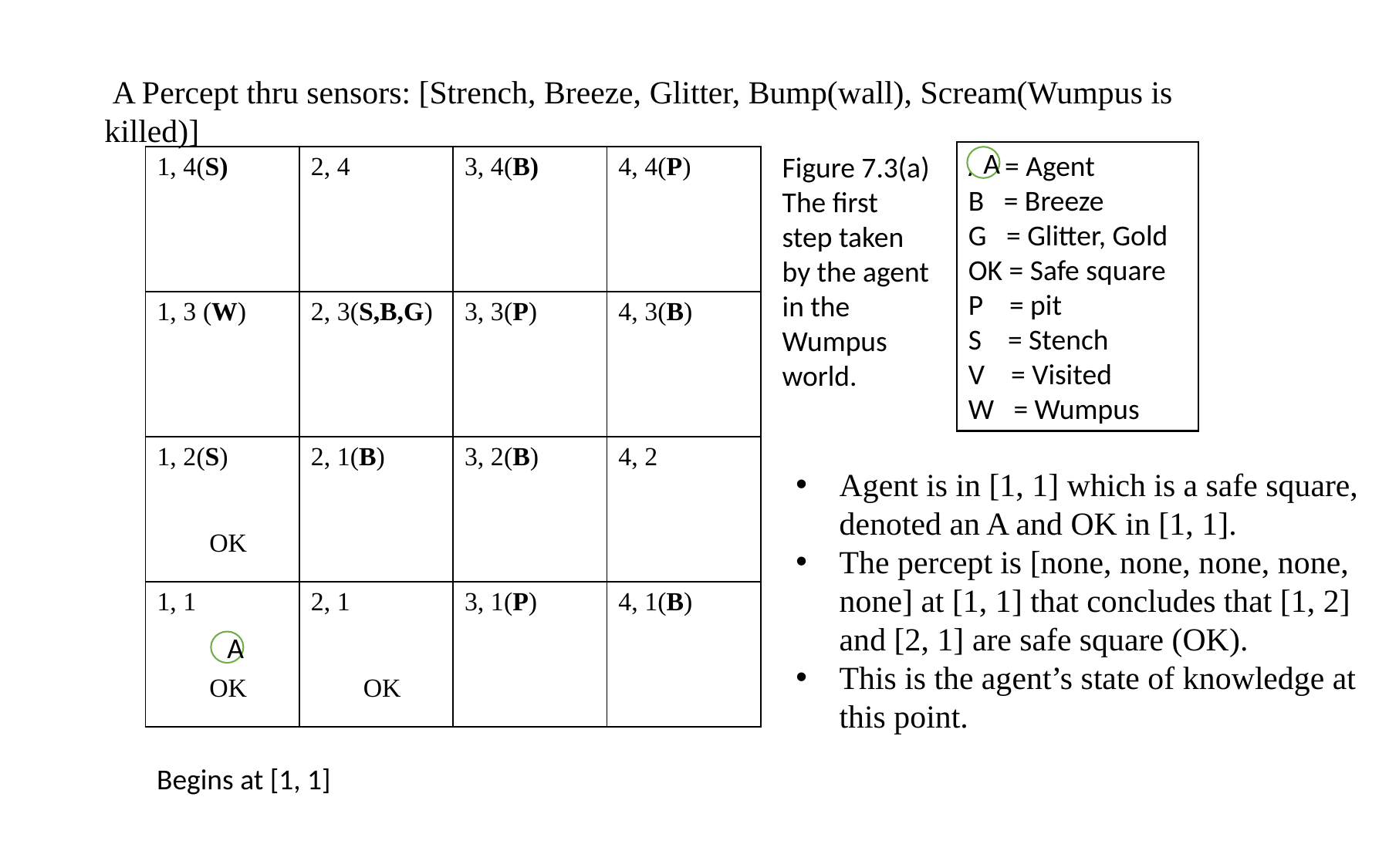

A Percept thru sensors: [Strench, Breeze, Glitter, Bump(wall), Scream(Wumpus is killed)]
A   = Agent
B   = Breeze
G   = Glitter, Gold
OK = Safe square
P    = pit
S    = Stench
V    = Visited
W   = Wumpus
Figure 7.3(a) The first step taken by the agent in the Wumpus world.
| 1, 4(S) | 2, 4 | 3, 4(B) | 4, 4(P) |
| --- | --- | --- | --- |
| 1, 3 (W) | 2, 3(S,B,G) | 3, 3(P) | 4, 3(B) |
| 1, 2(S) OK | 2, 1(B) | 3, 2(B) | 4, 2 |
| 1, 1 OK | 2, 1 OK | 3, 1(P) | 4, 1(B) |
A
Agent is in [1, 1] which is a safe square, denoted an A and OK in [1, 1].
The percept is [none, none, none, none, none] at [1, 1] that concludes that [1, 2] and [2, 1] are safe square (OK).
This is the agent’s state of knowledge at this point.
A
Begins at [1, 1]